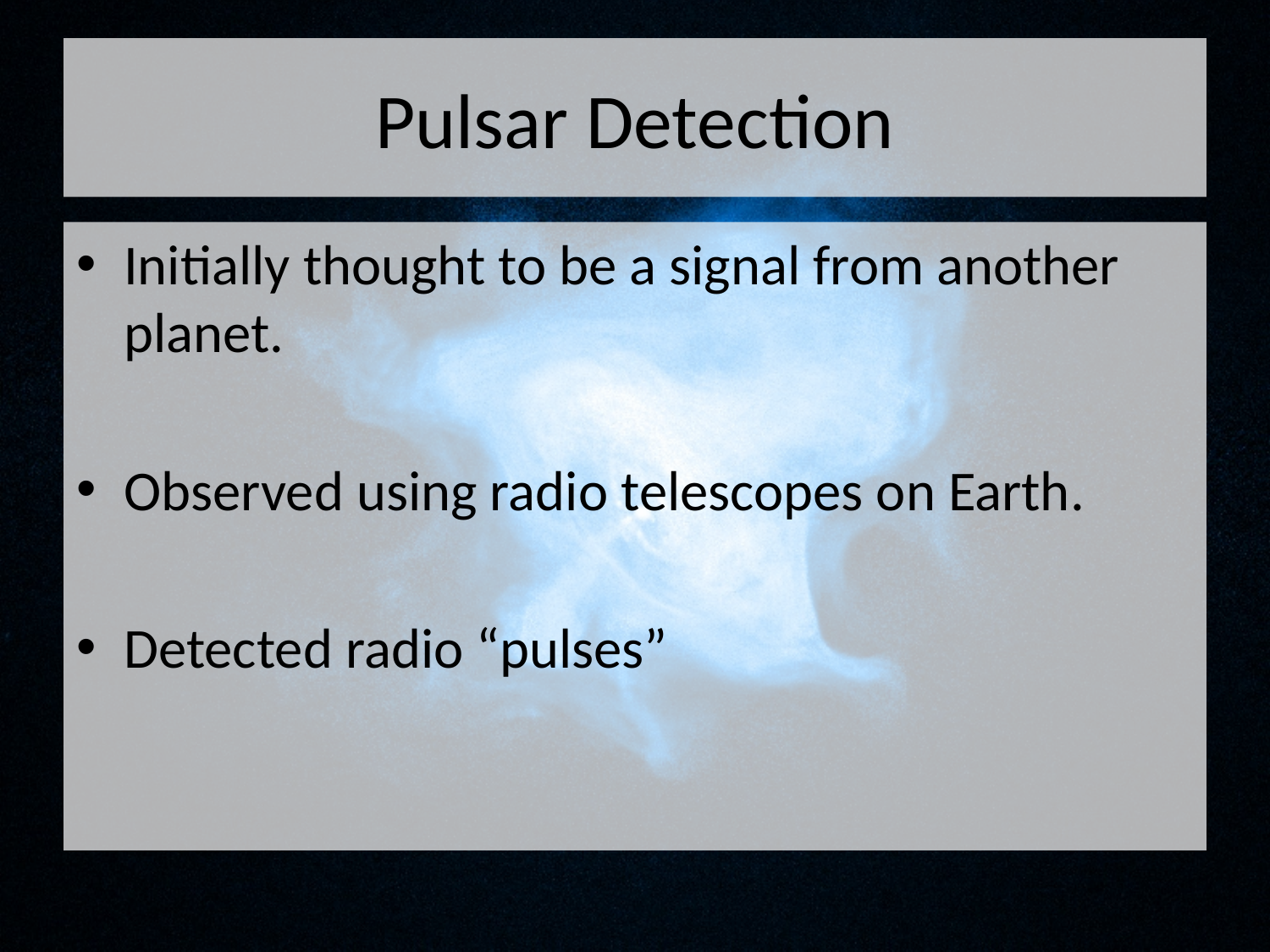

# Pulsar Detection
Initially thought to be a signal from another planet.

Observed using radio telescopes on Earth.

Detected radio “pulses”